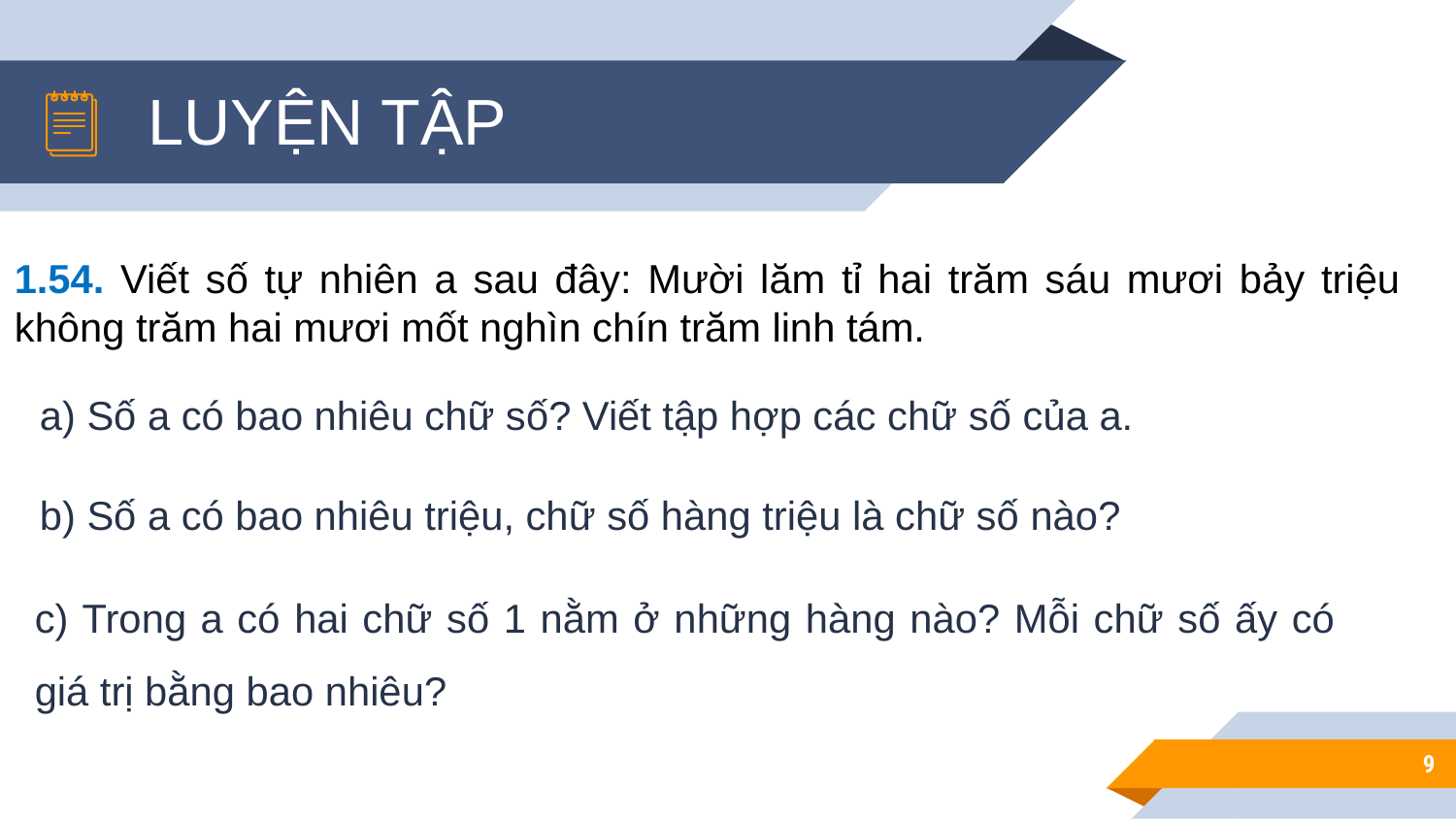

LUYỆN TẬP

1.54. Viết số tự nhiên a sau đây: Mười lăm tỉ hai trăm sáu mươi bảy triệu không trăm hai mươi mốt nghìn chín trăm linh tám.
a) Số a có bao nhiêu chữ số? Viết tập hợp các chữ số của a.
b) Số a có bao nhiêu triệu, chữ số hàng triệu là chữ số nào?
c) Trong a có hai chữ số 1 nằm ở những hàng nào? Mỗi chữ số ấy có giá trị bằng bao nhiêu?
9